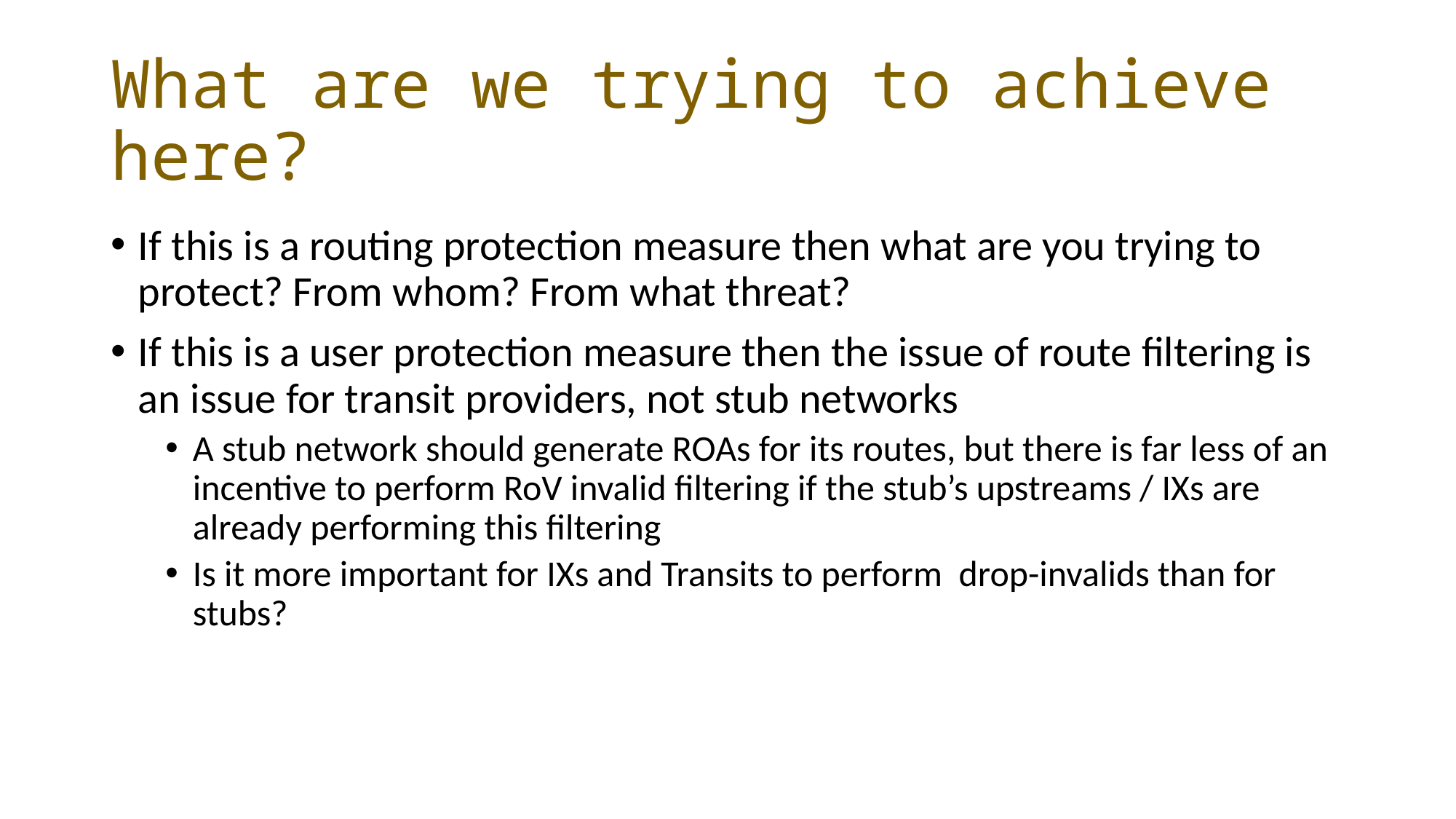

# What are we trying to achieve here?
If this is a routing protection measure then what are you trying to protect? From whom? From what threat?
If this is a user protection measure then the issue of route filtering is an issue for transit providers, not stub networks
A stub network should generate ROAs for its routes, but there is far less of an incentive to perform RoV invalid filtering if the stub’s upstreams / IXs are already performing this filtering
Is it more important for IXs and Transits to perform  drop-invalids than for stubs?